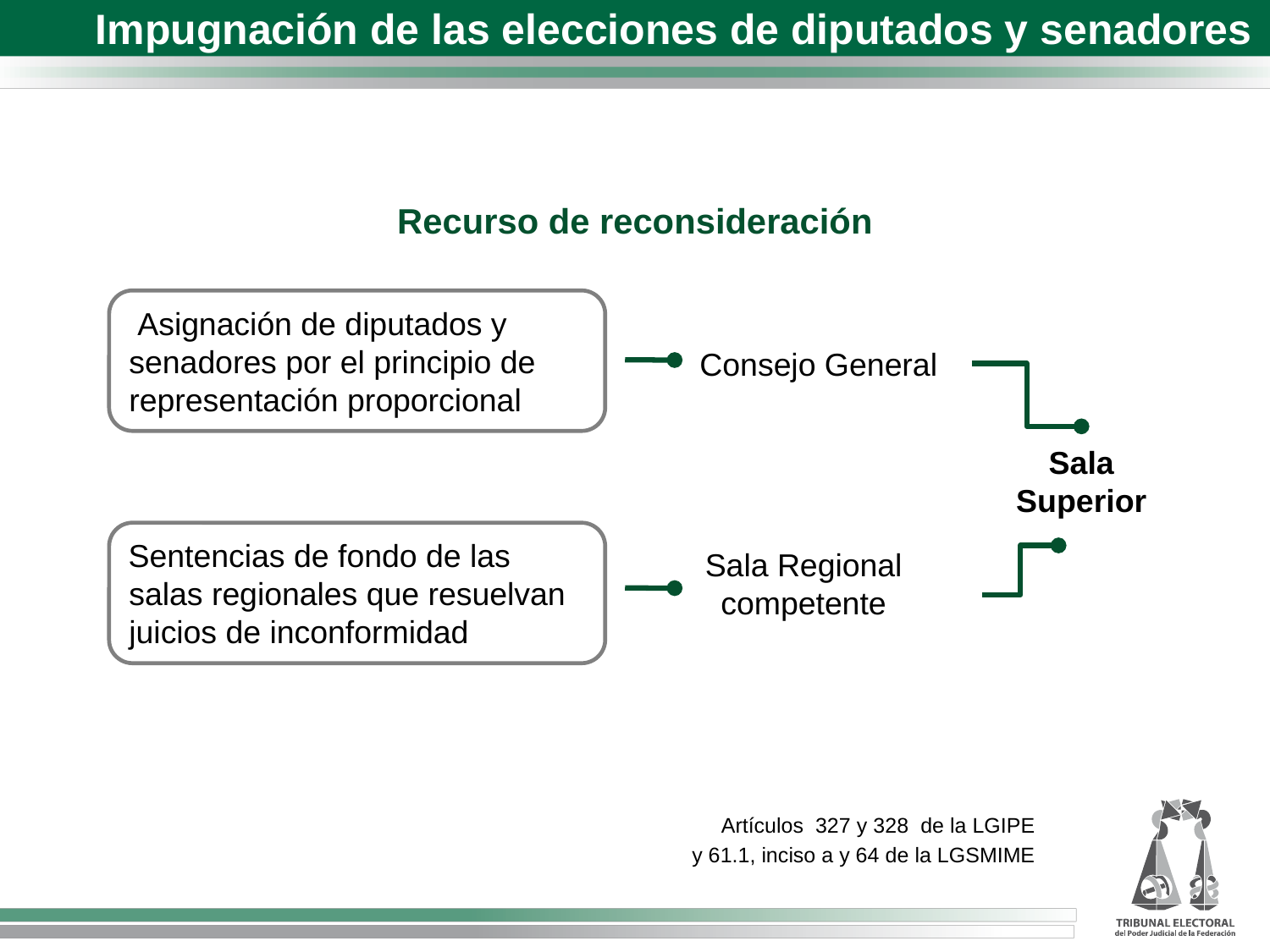

Impugnación de las elecciones de diputados y senadores
Recurso de reconsideración
 Asignación de diputados y senadores por el principio de representación proporcional
Consejo General
Sala Superior
Sentencias de fondo de las salas regionales que resuelvan juicios de inconformidad
Sala Regional competente
Artículos  327 y 328  de la LGIPE
y 61.1, inciso a y 64 de la LGSMIME